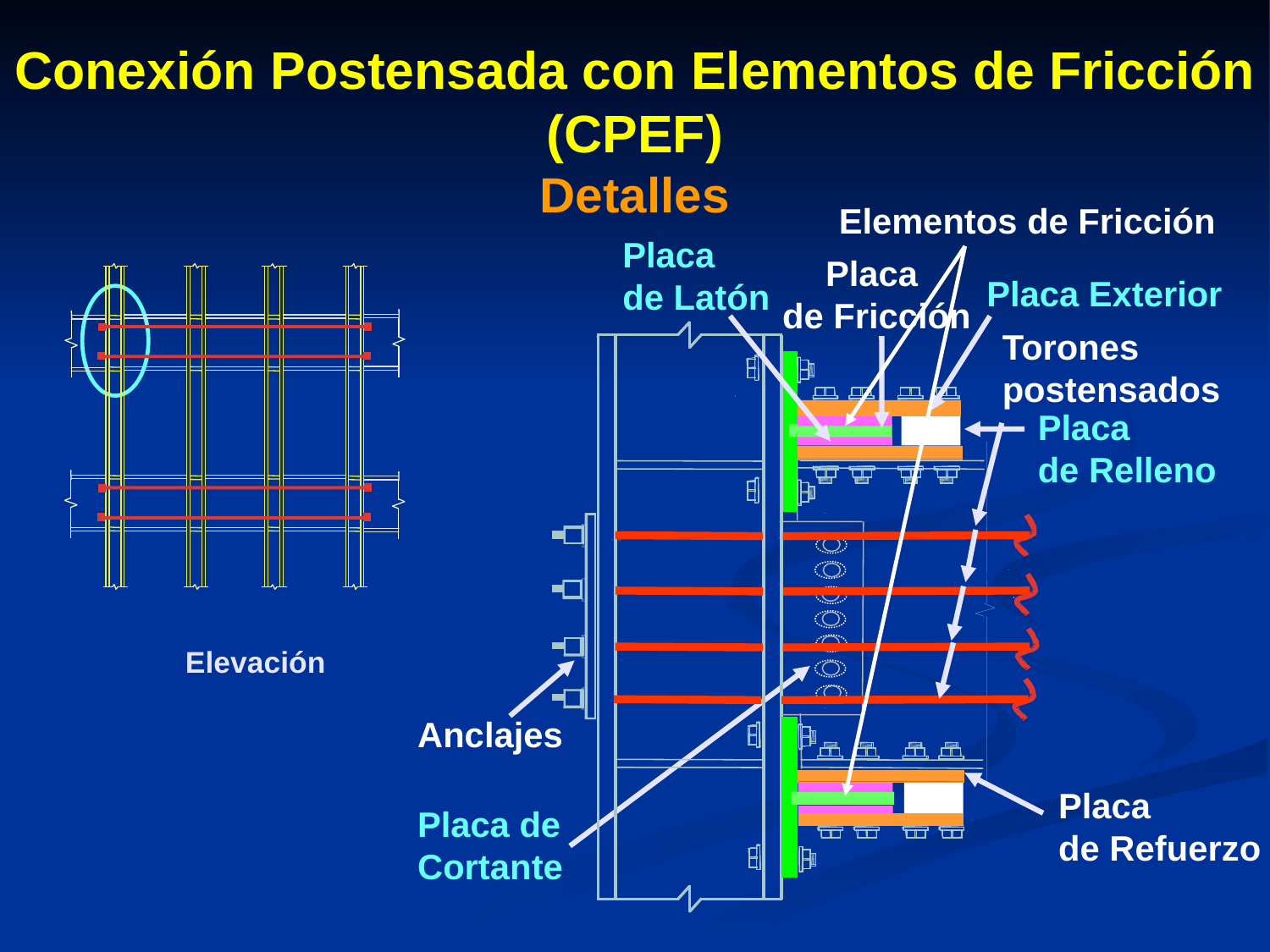

# Conexión Postensada con Elementos de Fricción (CPEF) Detalles
Elementos de Fricción

Placa
de Latón

Placa
de Fricción

Placa Exterior

Torones
postensados

Placa
de Relleno

Elevación

Anclajes

Placa
de Refuerzo
Placa de
Cortante